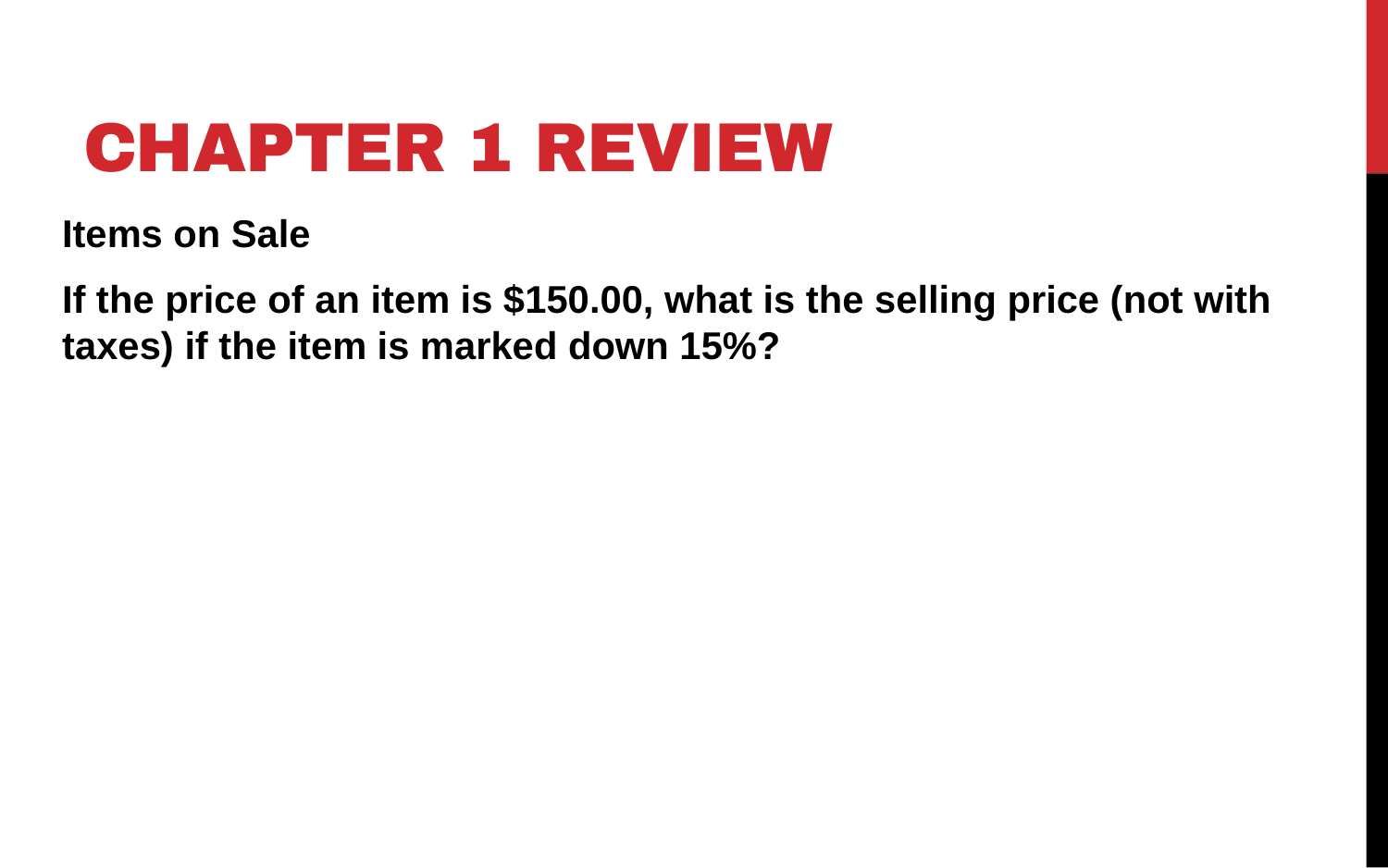

# Chapter 1 Review
Items on Sale
If the price of an item is $150.00, what is the selling price (not with taxes) if the item is marked down 15%?